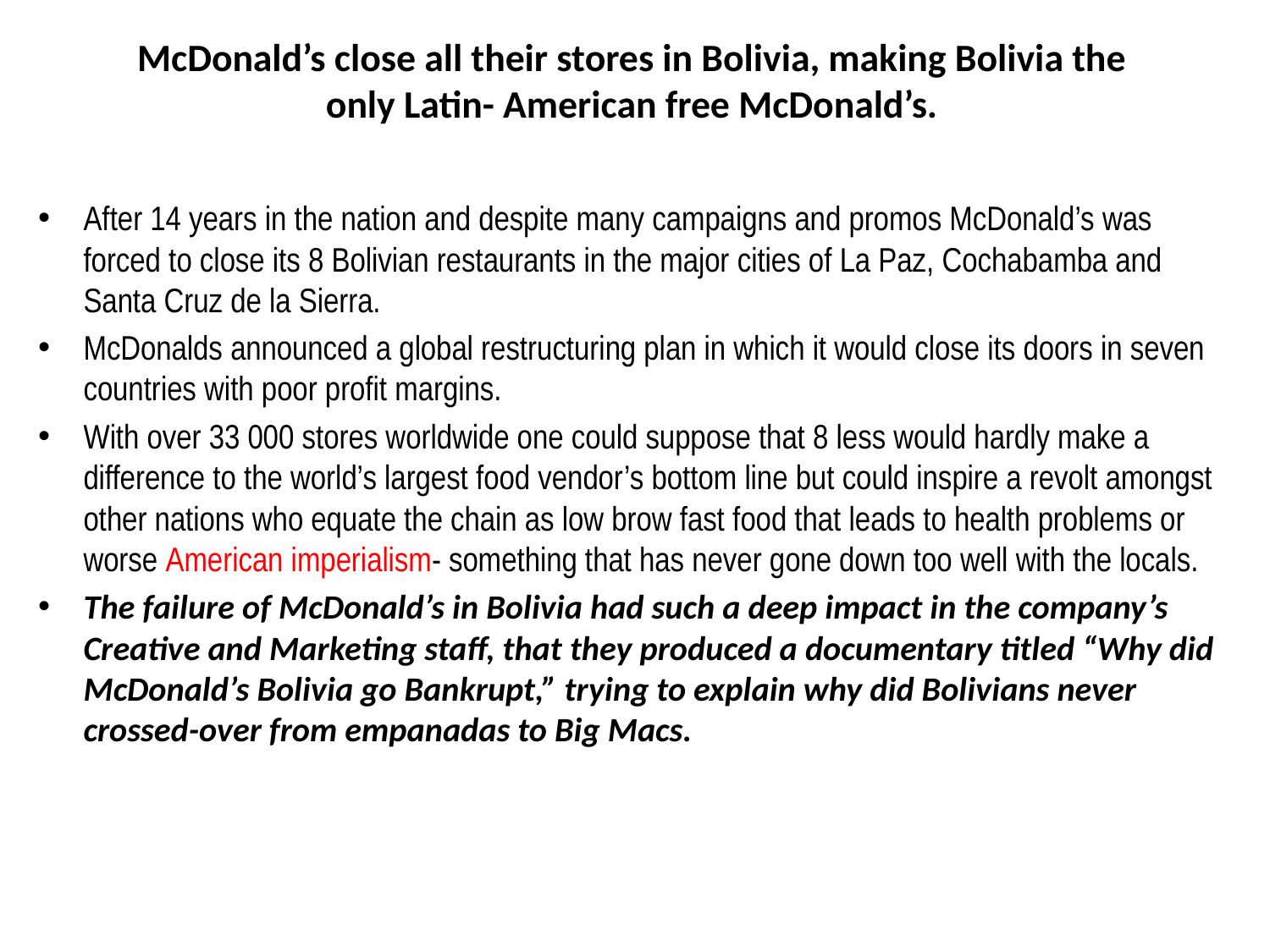

# McDonald’s close all their stores in Bolivia, making Bolivia the only Latin- American free McDonald’s.
After 14 years in the nation and despite many campaigns and promos McDonald’s was forced to close its 8 Bolivian restaurants in the major cities of La Paz, Cochabamba and Santa Cruz de la Sierra.
McDonalds announced a global restructuring plan in which it would close its doors in seven countries with poor profit margins.
With over 33 000 stores worldwide one could suppose that 8 less would hardly make a difference to the world’s largest food vendor’s bottom line but could inspire a revolt amongst other nations who equate the chain as low brow fast food that leads to health problems or worse American imperialism- something that has never gone down too well with the locals.
The failure of McDonald’s in Bolivia had such a deep impact in the company’s Creative and Marketing staff, that they produced a documentary titled “Why did McDonald’s Bolivia go Bankrupt,” trying to explain why did Bolivians never crossed-over from empanadas to Big Macs.